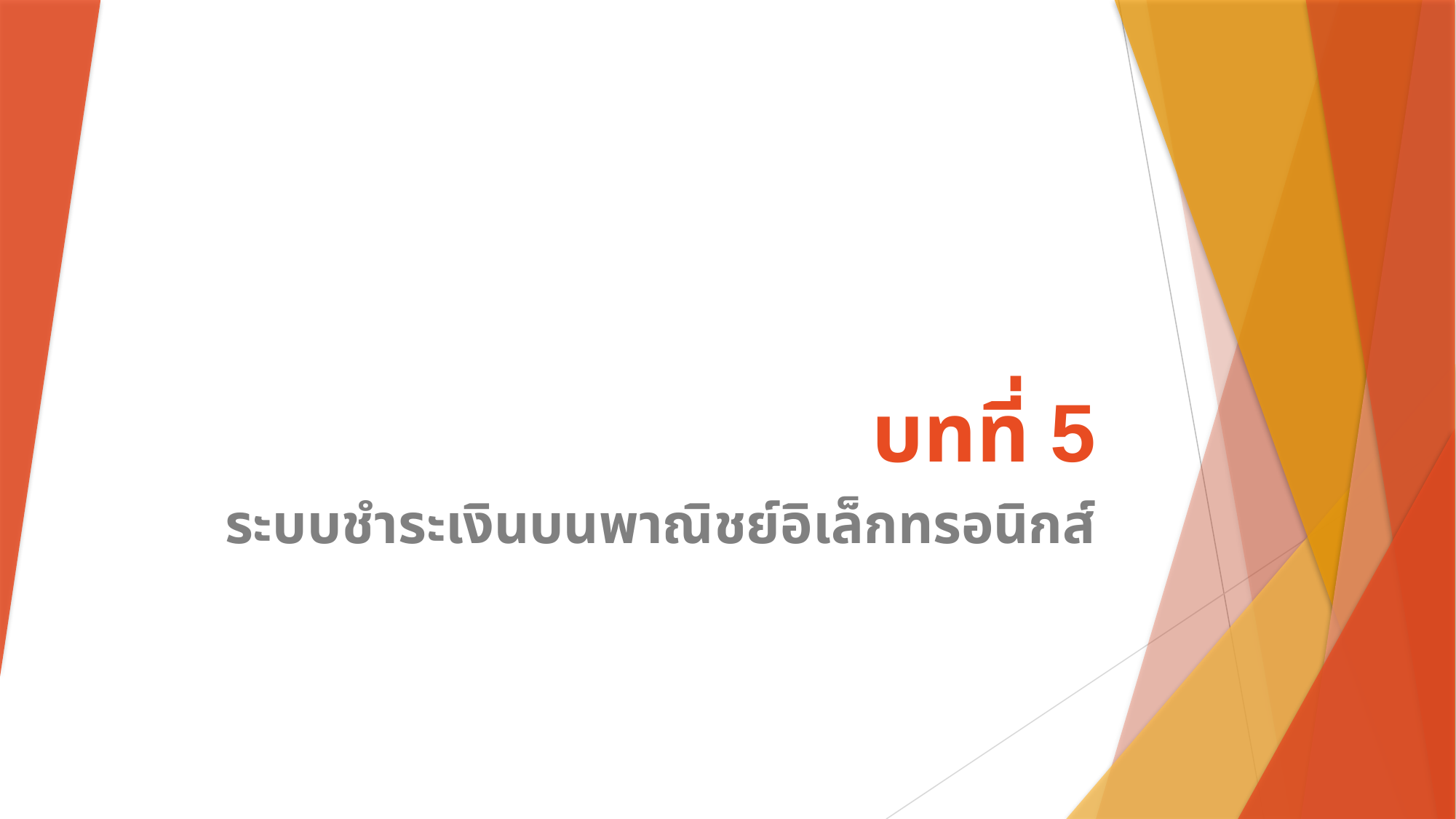

# บทที่ 5
ระบบชำระเงินบนพาณิชย์อิเล็กทรอนิกส์